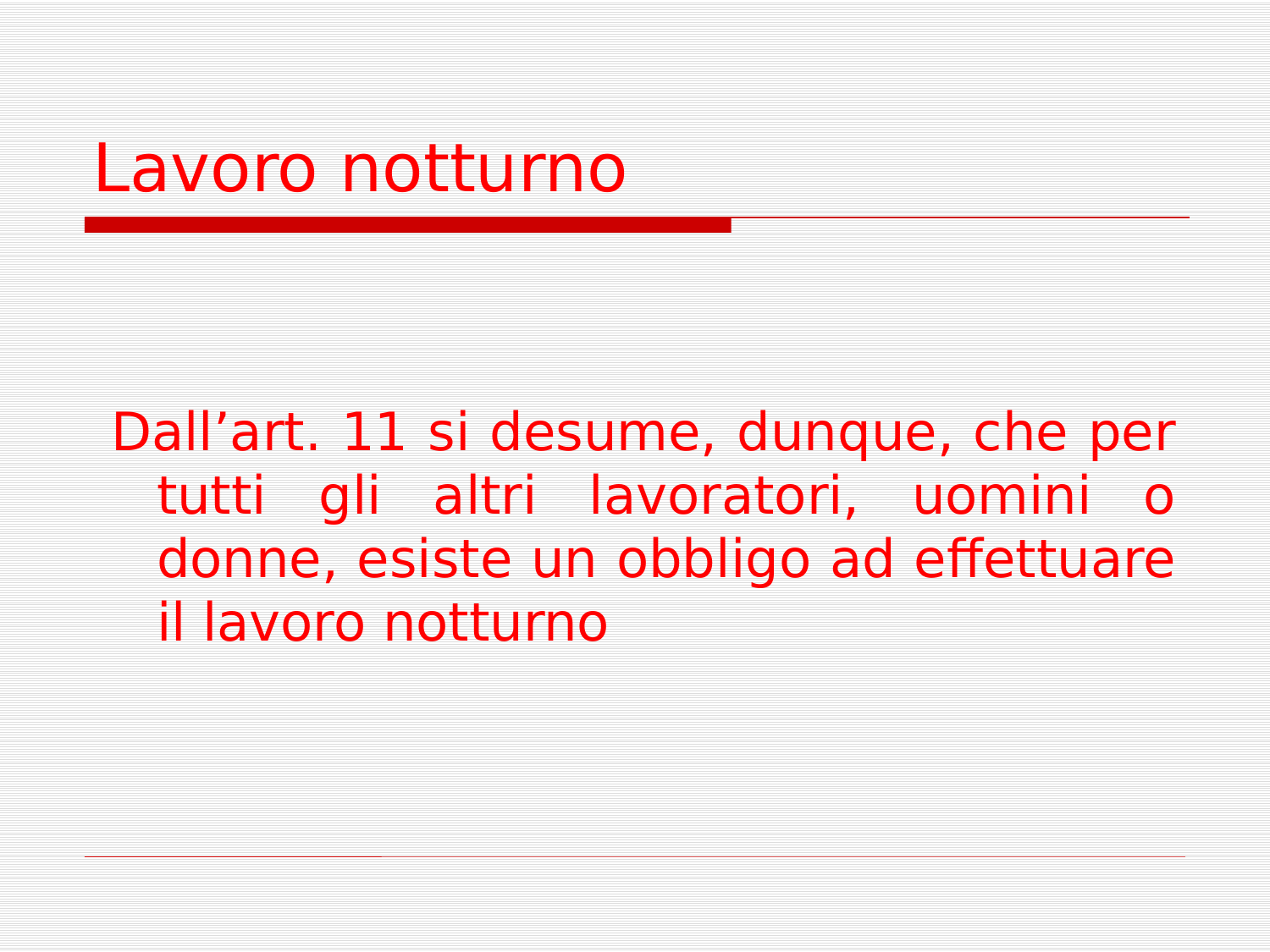

# Lavoro notturno

 Dall’art. 11 si desume, dunque, che per tutti gli altri lavoratori, uomini o donne, esiste un obbligo ad effettuare il lavoro notturno